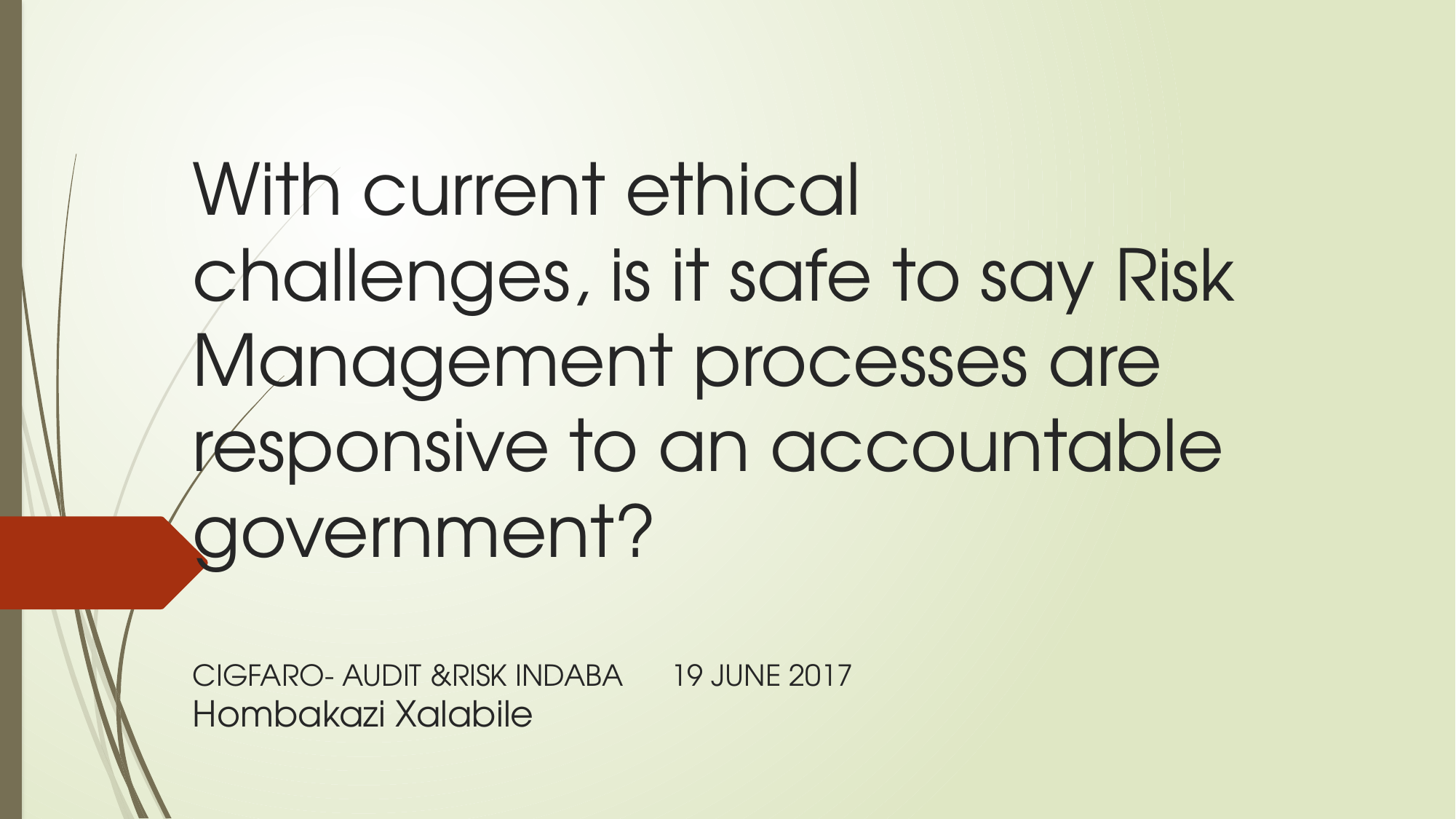

# With current ethical challenges, is it safe to say Risk Management processes are responsive to an accountable government? CIGFARO- AUDIT &RISK INDABA      19 JUNE 2017 Hombakazi Xalabile